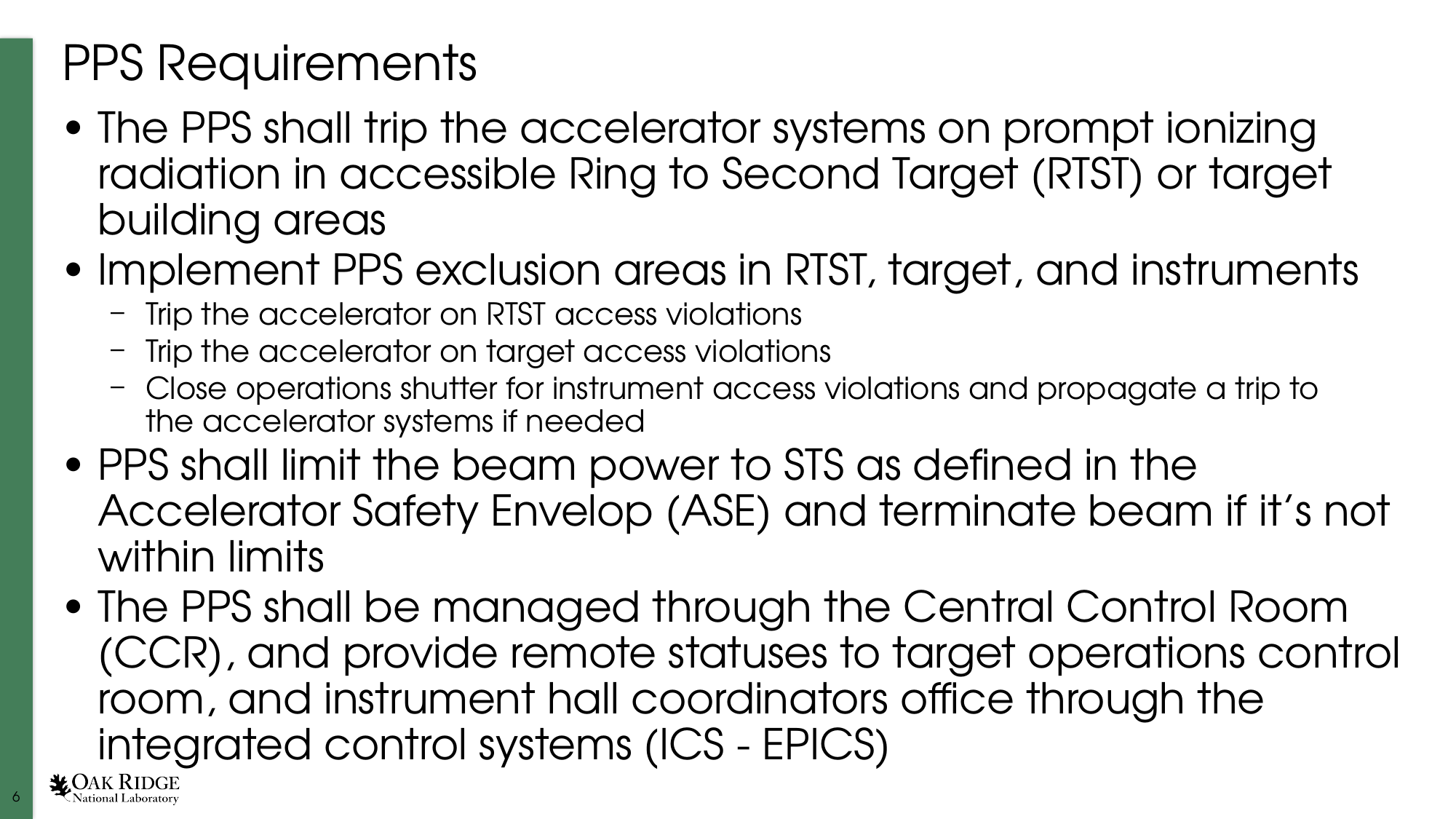

# PPS Requirements
The PPS shall trip the accelerator systems on prompt ionizing radiation in accessible Ring to Second Target (RTST) or target building areas
Implement PPS exclusion areas in RTST, target, and instruments
Trip the accelerator on RTST access violations
Trip the accelerator on target access violations
Close operations shutter for instrument access violations and propagate a trip to the accelerator systems if needed
PPS shall limit the beam power to STS as defined in the Accelerator Safety Envelop (ASE) and terminate beam if it’s not within limits
The PPS shall be managed through the Central Control Room (CCR), and provide remote statuses to target operations control room, and instrument hall coordinators office through the integrated control systems (ICS - EPICS)